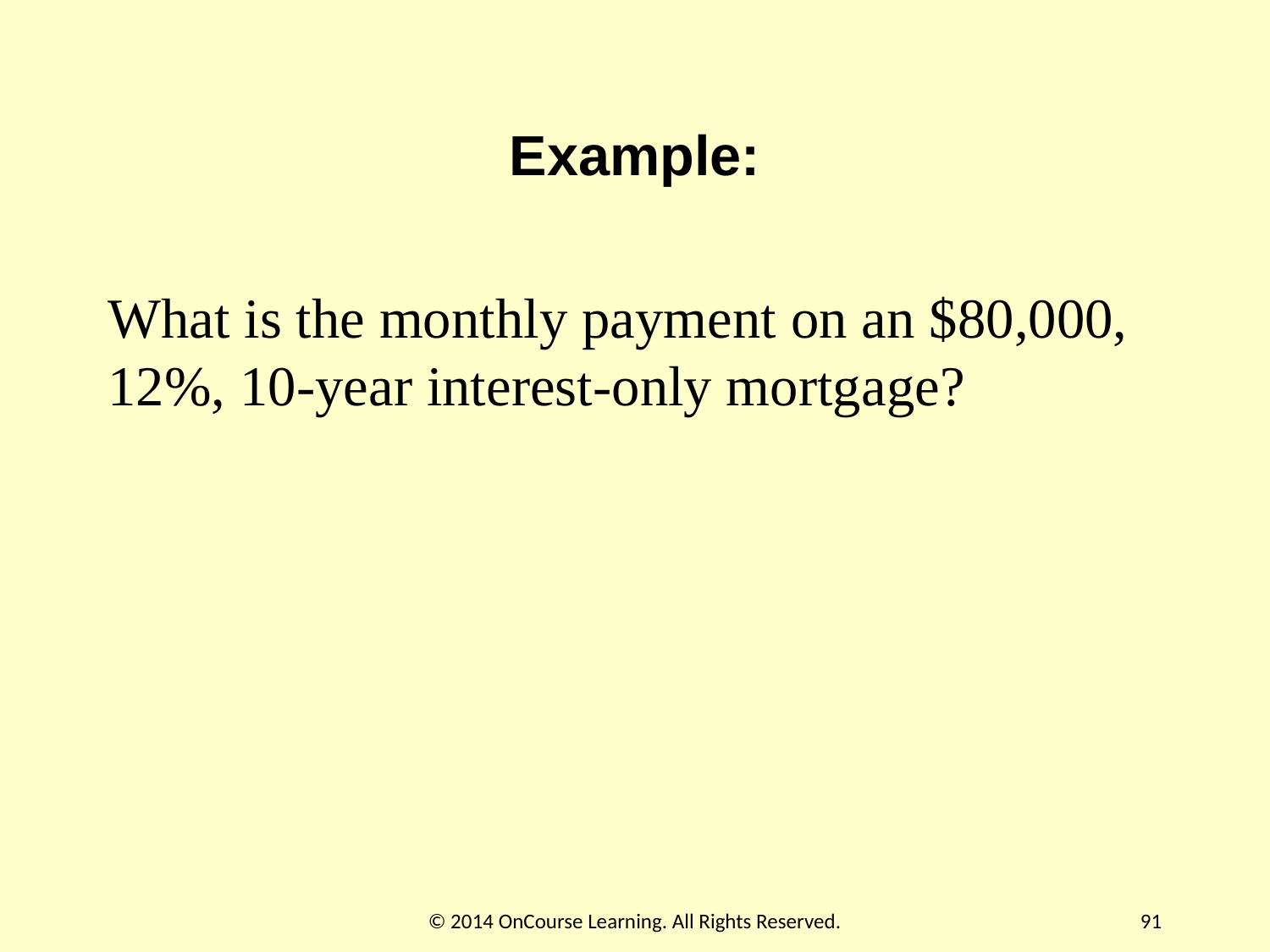

# Example:
What is the monthly payment on an $80,000, 12%, 10-year interest-only mortgage?
© 2014 OnCourse Learning. All Rights Reserved.
91